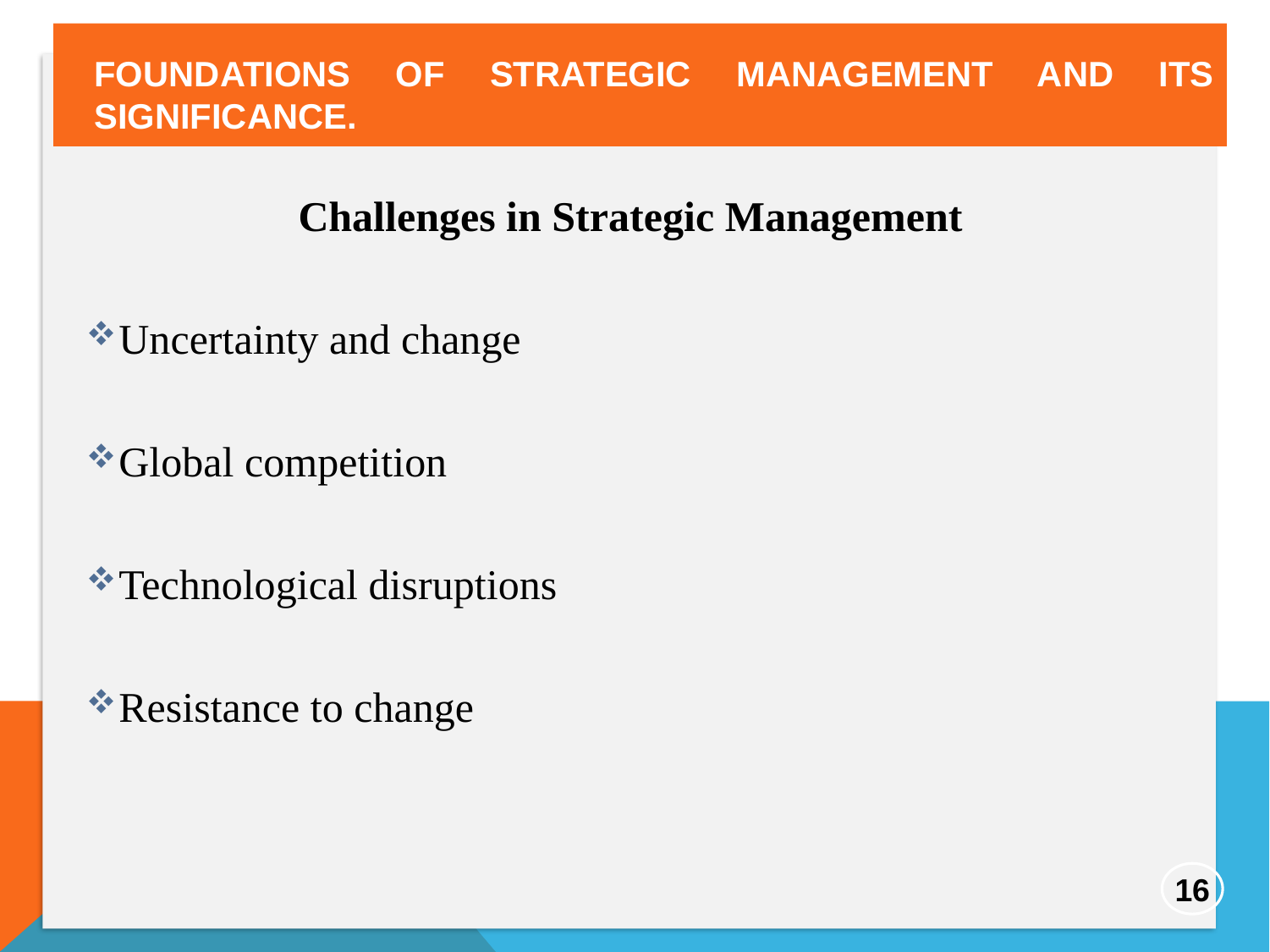

foundations of strategic management and its significance.

Challenges in Strategic Management
Uncertainty and change
Global competition
Technological disruptions
Resistance to change
16